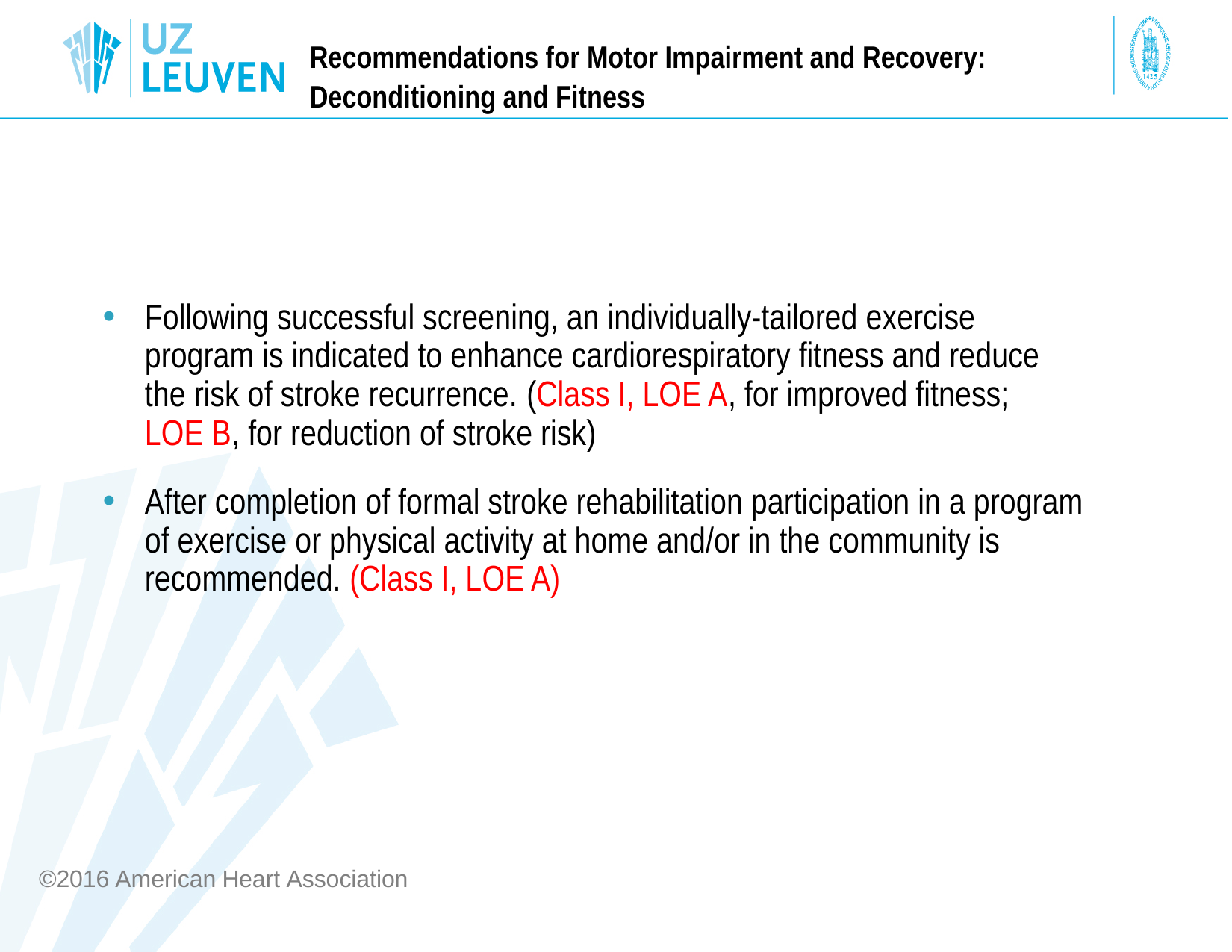

Recommendations for Motor Impairment and Recovery: Deconditioning and Fitness
Following successful screening, an individually-tailored exercise program is indicated to enhance cardiorespiratory fitness and reduce the risk of stroke recurrence. (Class I, LOE A, for improved fitness; LOE B, for reduction of stroke risk)

After completion of formal stroke rehabilitation participation in a program of exercise or physical activity at home and/or in the community is recommended. (Class I, LOE A)
science is why

©2016 American Heart Association